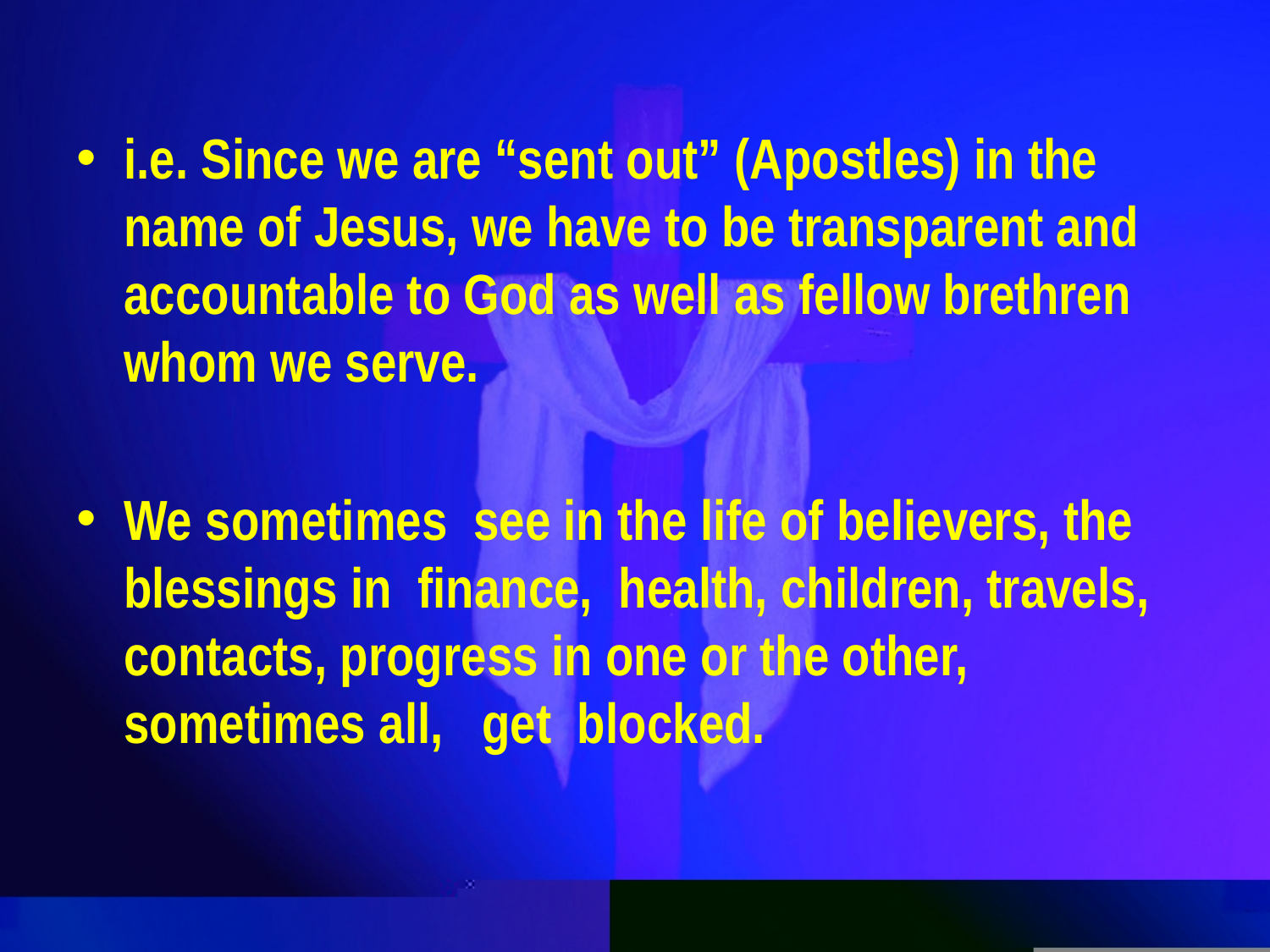

i.e. Since we are “sent out” (Apostles) in the name of Jesus, we have to be transparent and accountable to God as well as fellow brethren whom we serve.

We sometimes  see in the life of believers, the blessings in  finance,  health, children, travels, contacts, progress in one or the other,  sometimes all,   get  blocked.